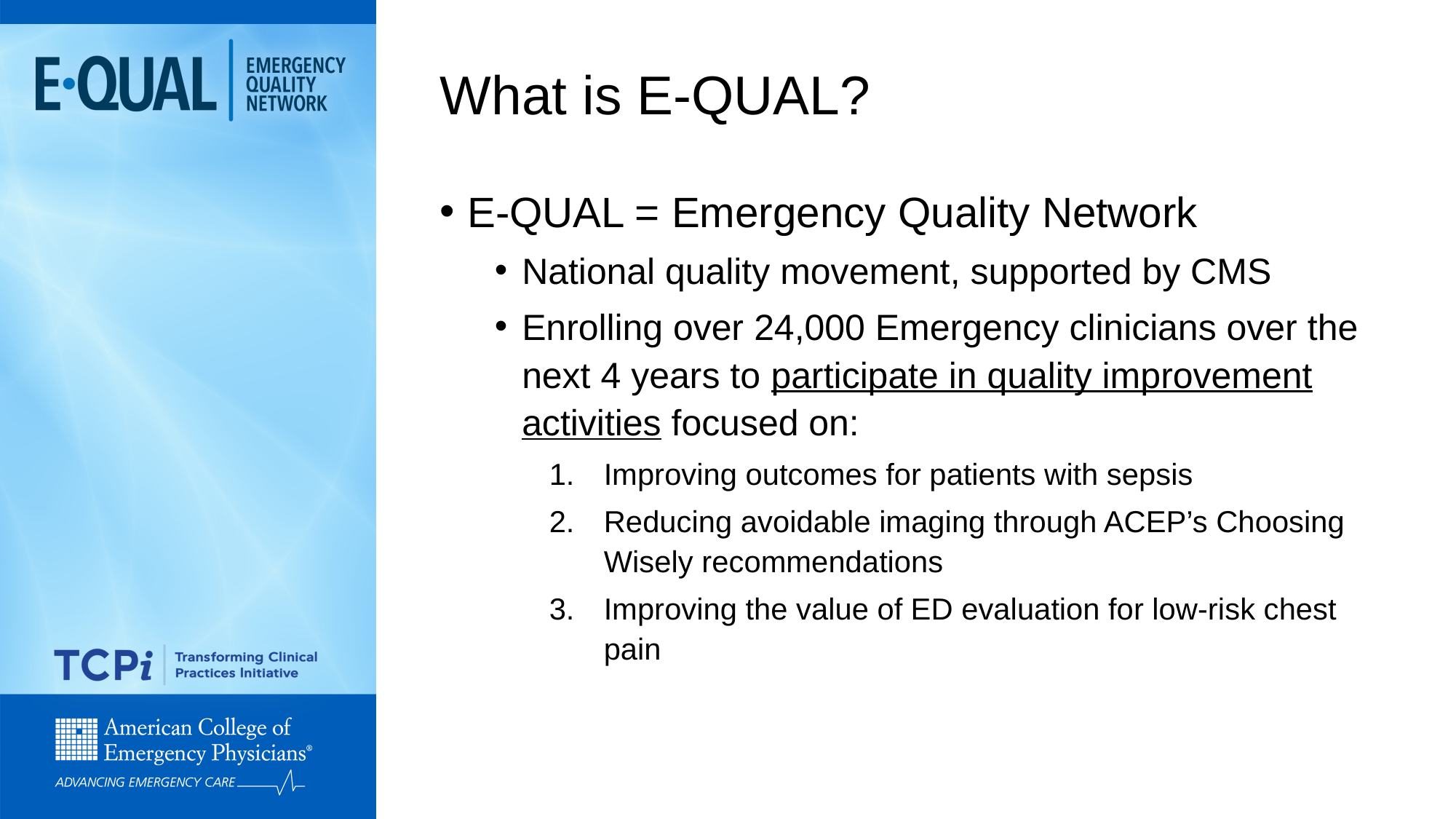

# What is E-QUAL?
E-QUAL = Emergency Quality Network
National quality movement, supported by CMS
Enrolling over 24,000 Emergency clinicians over the next 4 years to participate in quality improvement activities focused on:
Improving outcomes for patients with sepsis
Reducing avoidable imaging through ACEP’s Choosing Wisely recommendations
Improving the value of ED evaluation for low-risk chest pain